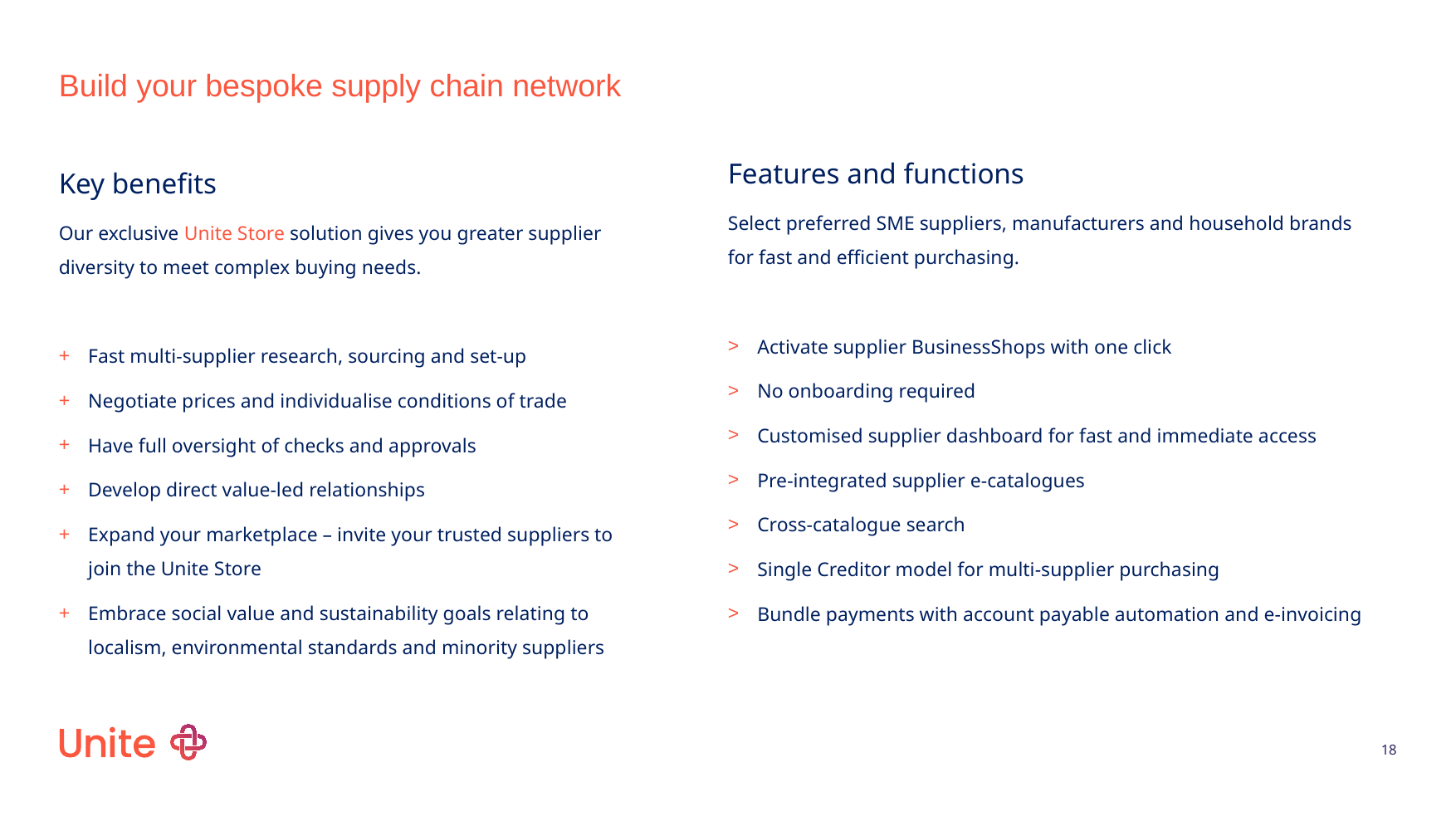

Build your bespoke supply chain network
Key benefits
Our exclusive Unite Store solution gives you greater supplier diversity to meet complex buying needs.

Fast multi-supplier research, sourcing and set-up
Negotiate prices and individualise conditions of trade
Have full oversight of checks and approvals
Develop direct value-led relationships
Expand your marketplace – invite your trusted suppliers to join the Unite Store
Embrace social value and sustainability goals relating to localism, environmental standards and minority suppliers

Features and functions
Select preferred SME suppliers, manufacturers and household brands for fast and efficient purchasing.

Activate supplier BusinessShops with one click
No onboarding required
Customised supplier dashboard for fast and immediate access
Pre-integrated supplier e-catalogues
Cross-catalogue search
Single Creditor model for multi-supplier purchasing
Bundle payments with account payable automation and e-invoicing
18